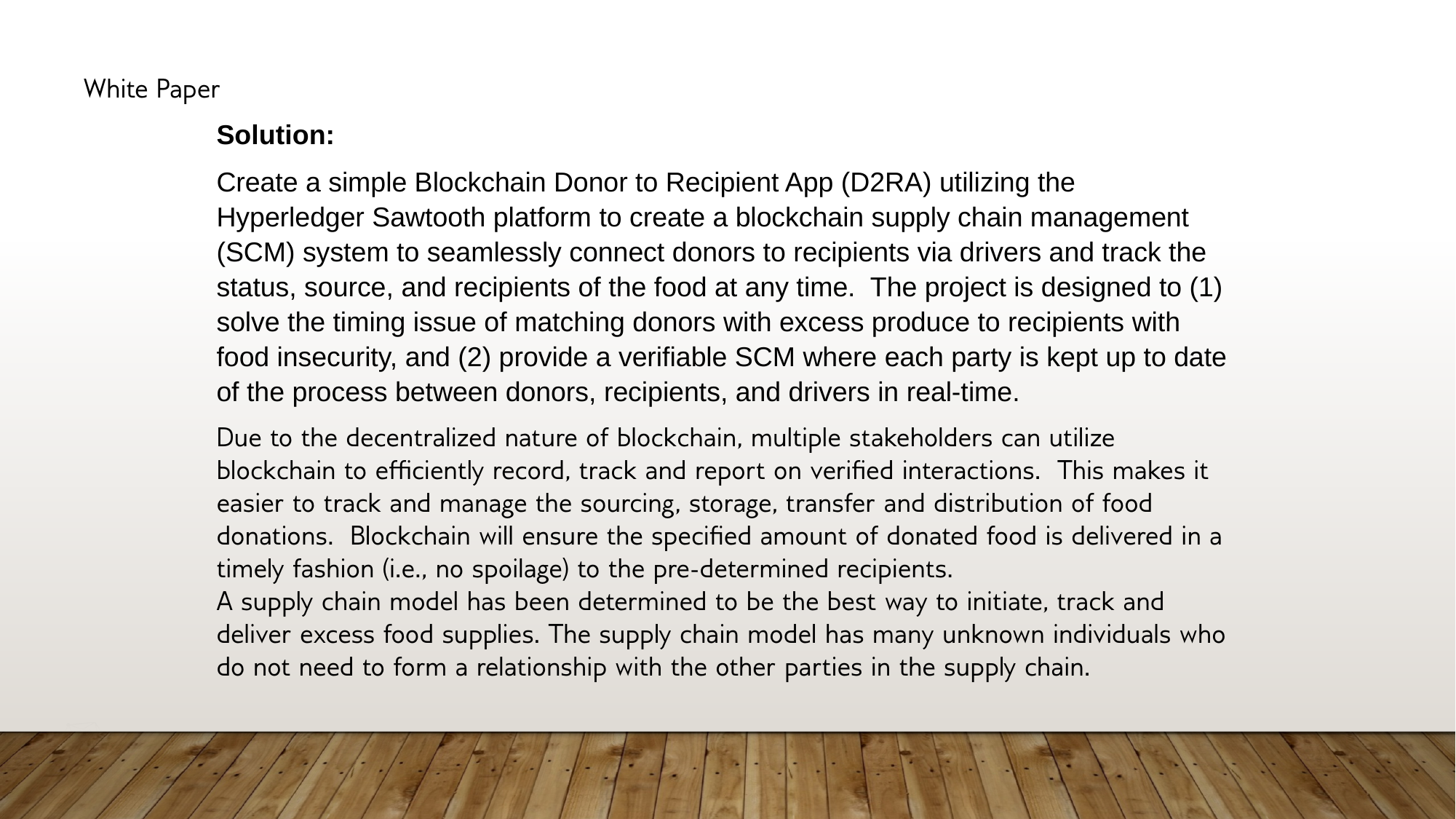

White Paper
Solution:
Create a simple Blockchain Donor to Recipient App (D2RA) utilizing the Hyperledger Sawtooth platform to create a blockchain supply chain management (SCM) system to seamlessly connect donors to recipients via drivers and track the status, source, and recipients of the food at any time.  The project is designed to (1) solve the timing issue of matching donors with excess produce to recipients with food insecurity, and (2) provide a verifiable SCM where each party is kept up to date of the process between donors, recipients, and drivers in real-time.
Due to the decentralized nature of blockchain, multiple stakeholders can utilize blockchain to efficiently record, track and report on verified interactions.  This makes it easier to track and manage the sourcing, storage, transfer and distribution of food donations.  Blockchain will ensure the specified amount of donated food is delivered in a timely fashion (i.e., no spoilage) to the pre-determined recipients.
A supply chain model has been determined to be the best way to initiate, track and deliver excess food supplies. The supply chain model has many unknown individuals who do not need to form a relationship with the other parties in the supply chain.